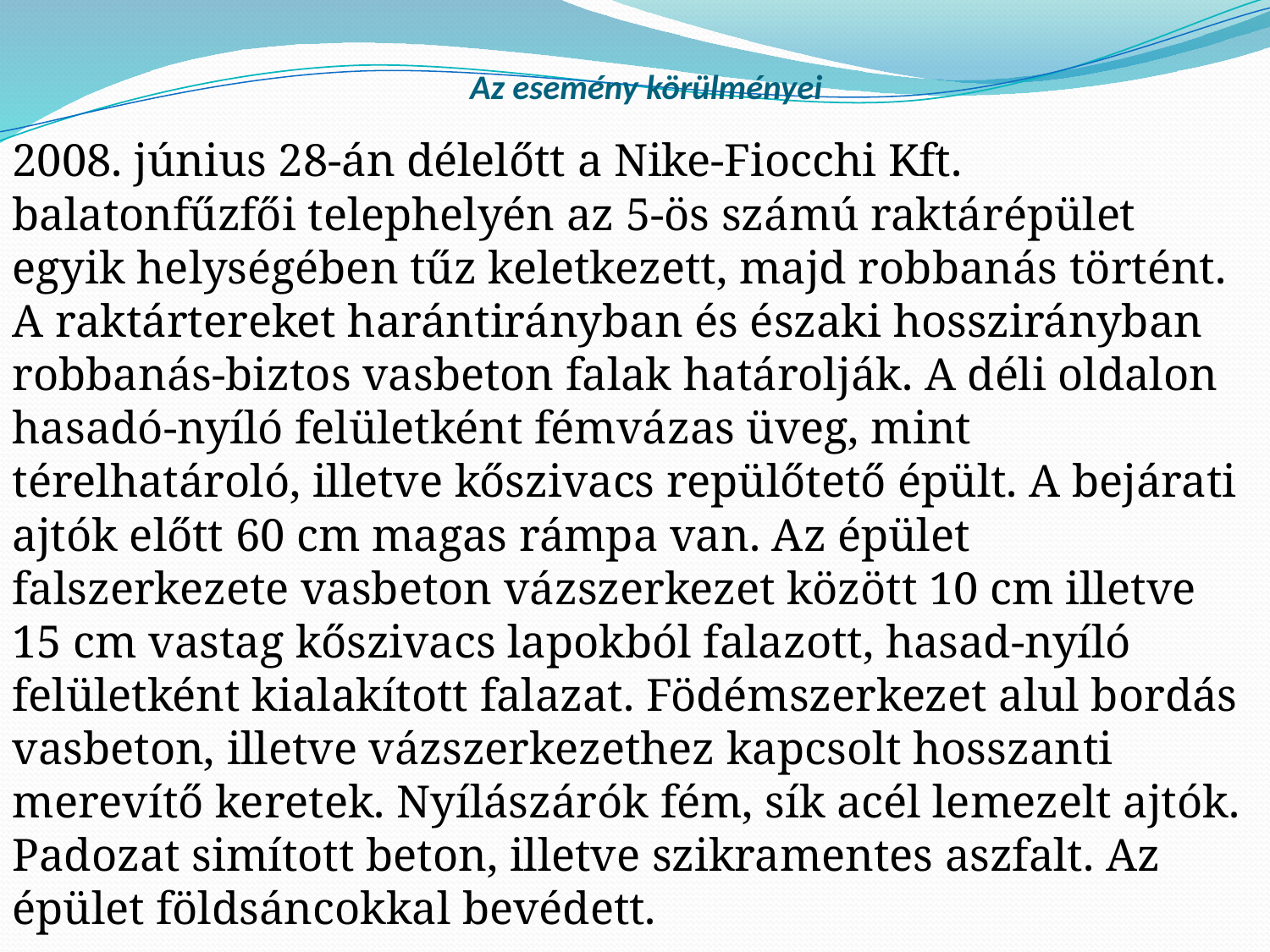

# Az esemény körülményei
2008. június 28-án délelőtt a Nike-Fiocchi Kft. balatonfűzfői telephelyén az 5-ös számú raktárépület egyik helységében tűz keletkezett, majd robbanás történt. A raktártereket harántirányban és északi hosszirányban robbanás-biztos vasbeton falak határolják. A déli oldalon hasadó-nyíló felületként fémvázas üveg, mint térelhatároló, illetve kőszivacs repülőtető épült. A bejárati ajtók előtt 60 cm magas rámpa van. Az épület falszerkezete vasbeton vázszerkezet között 10 cm illetve 15 cm vastag kőszivacs lapokból falazott, hasad-nyíló felületként kialakított falazat. Födémszerkezet alul bordás vasbeton, illetve vázszerkezethez kapcsolt hosszanti merevítő keretek. Nyílászárók fém, sík acél lemezelt ajtók. Padozat simított beton, illetve szikramentes aszfalt. Az épület földsáncokkal bevédett.